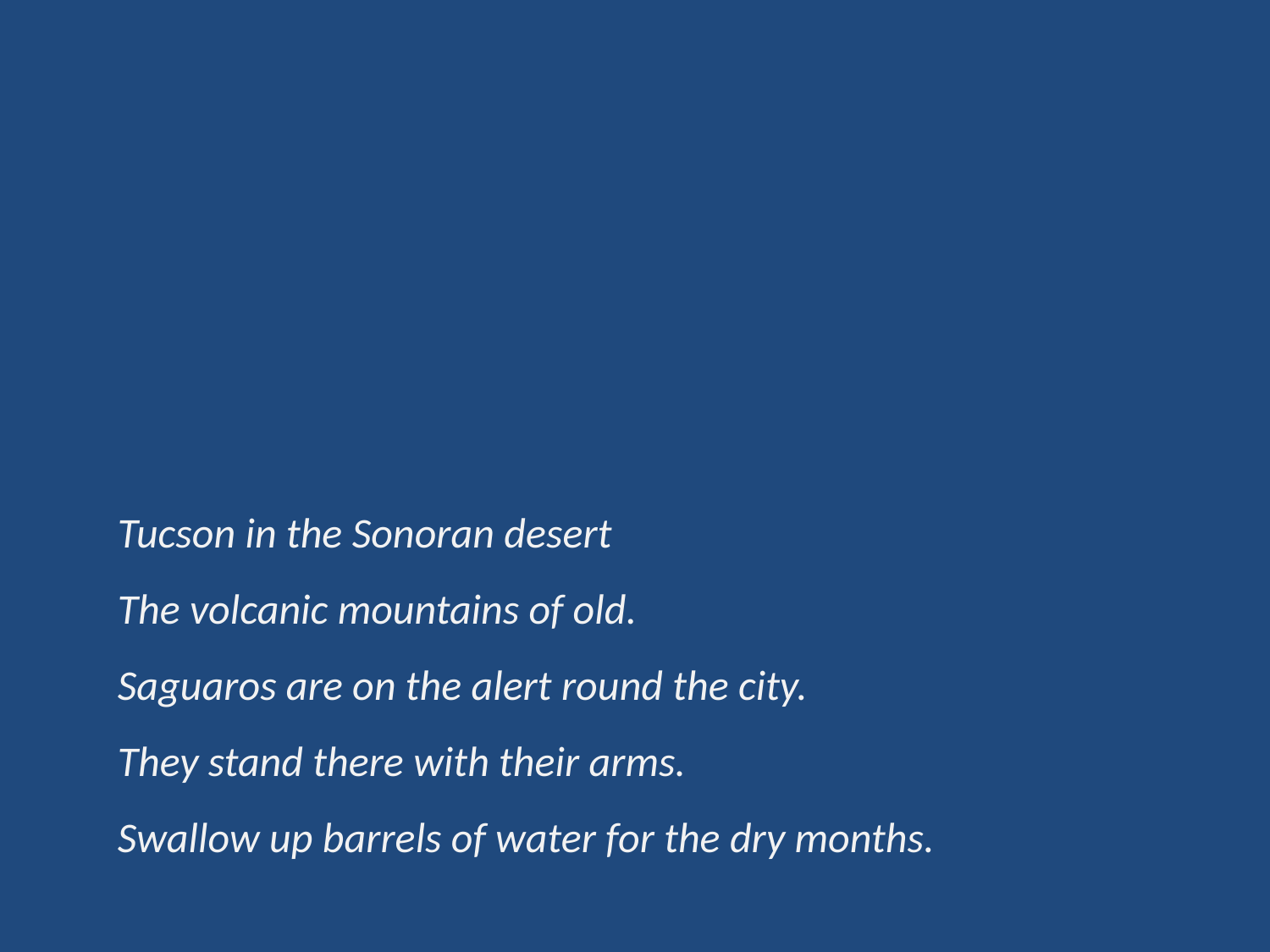

Tucson in the Sonoran desert
The volcanic mountains of old.
Saguaros are on the alert round the city.
They stand there with their arms.
Swallow up barrels of water for the dry months.